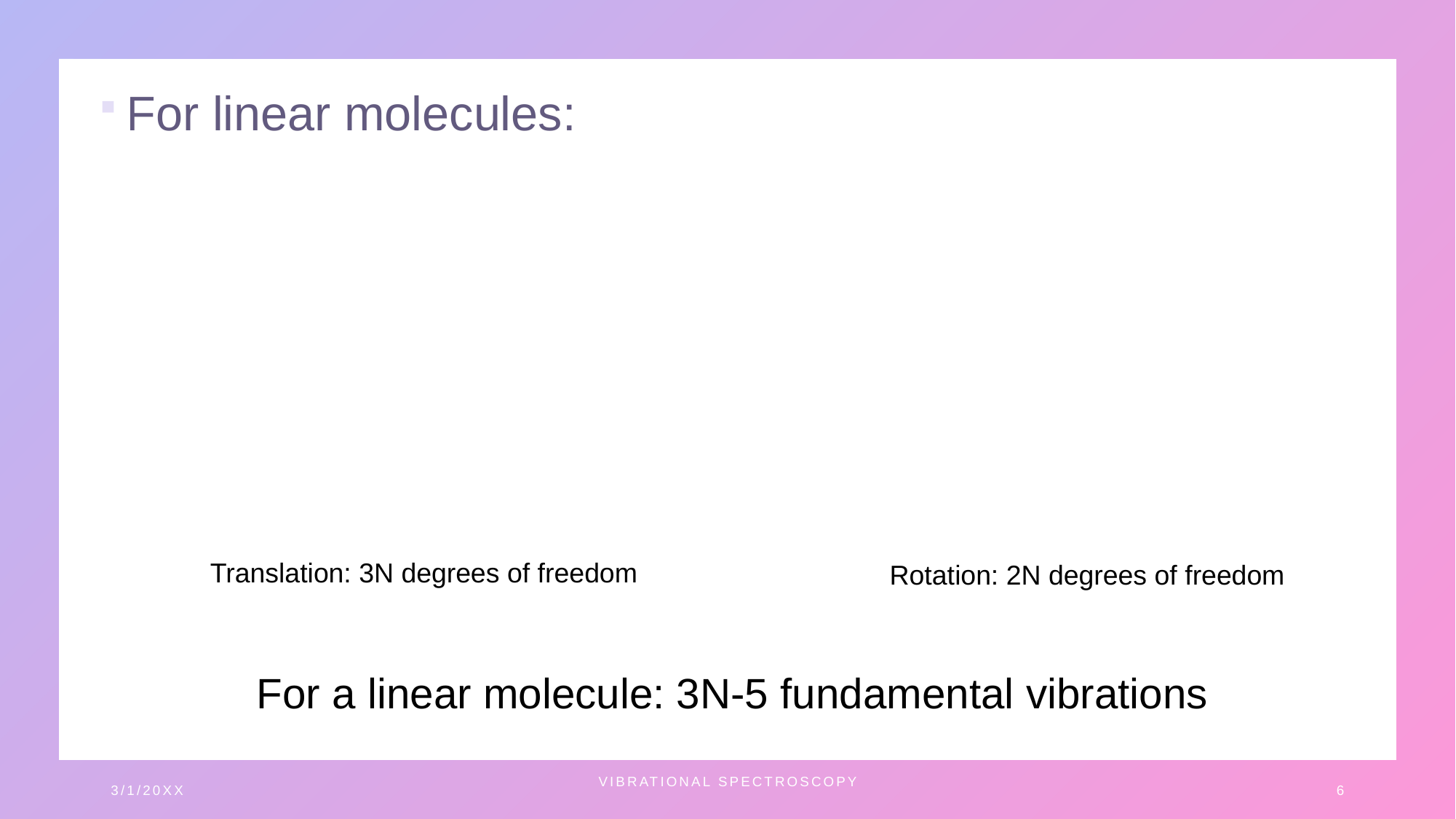

For linear molecules:
Translation: 3N degrees of freedom
Rotation: 2N degrees of freedom
For a linear molecule: 3N-5 fundamental vibrations
3/1/20XX
Vibrational spectroscopy

6